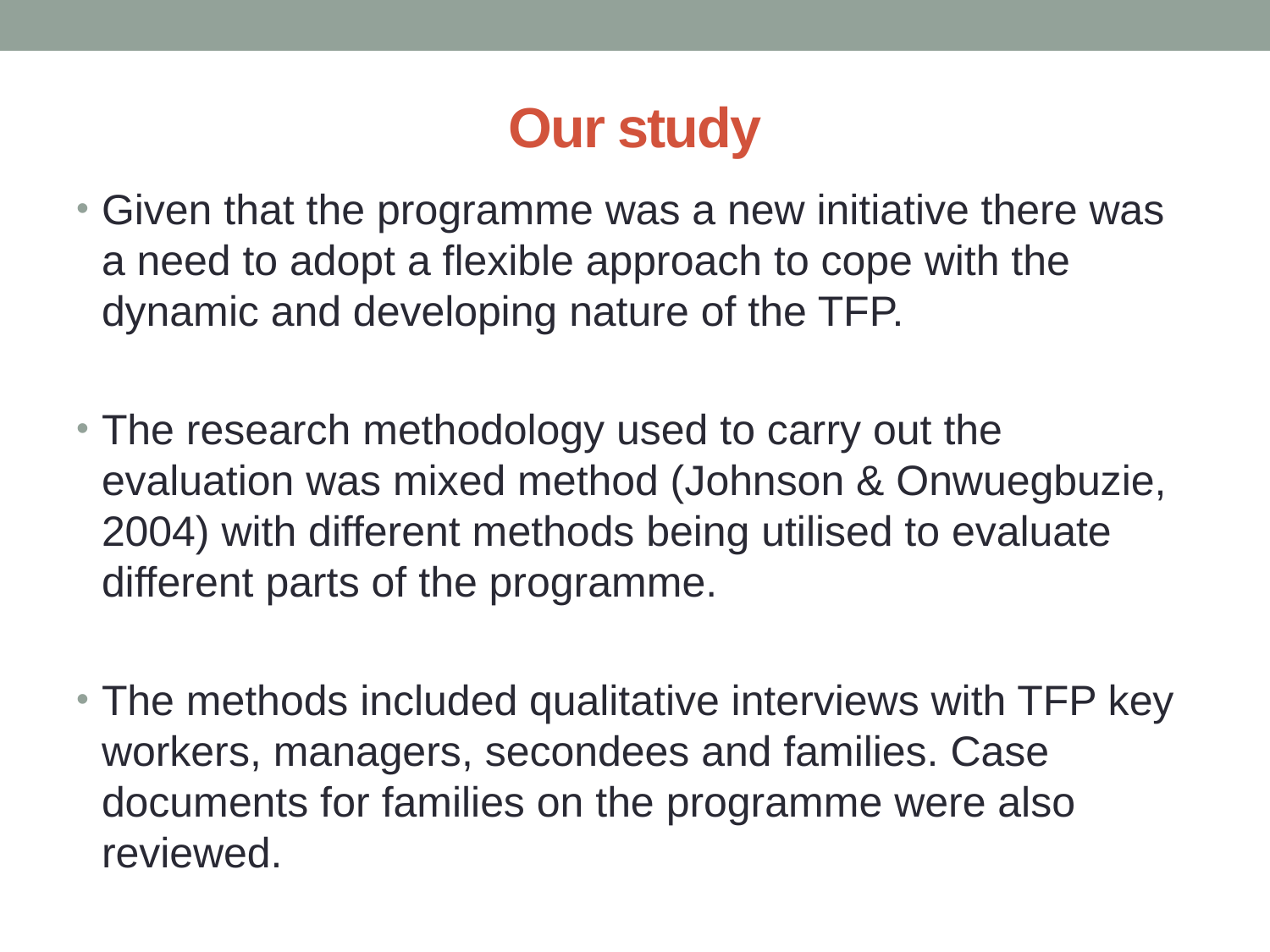

# Our study
Given that the programme was a new initiative there was a need to adopt a flexible approach to cope with the dynamic and developing nature of the TFP.

The research methodology used to carry out the evaluation was mixed method (Johnson & Onwuegbuzie, 2004) with different methods being utilised to evaluate different parts of the programme.

The methods included qualitative interviews with TFP key workers, managers, secondees and families. Case documents for families on the programme were also reviewed.